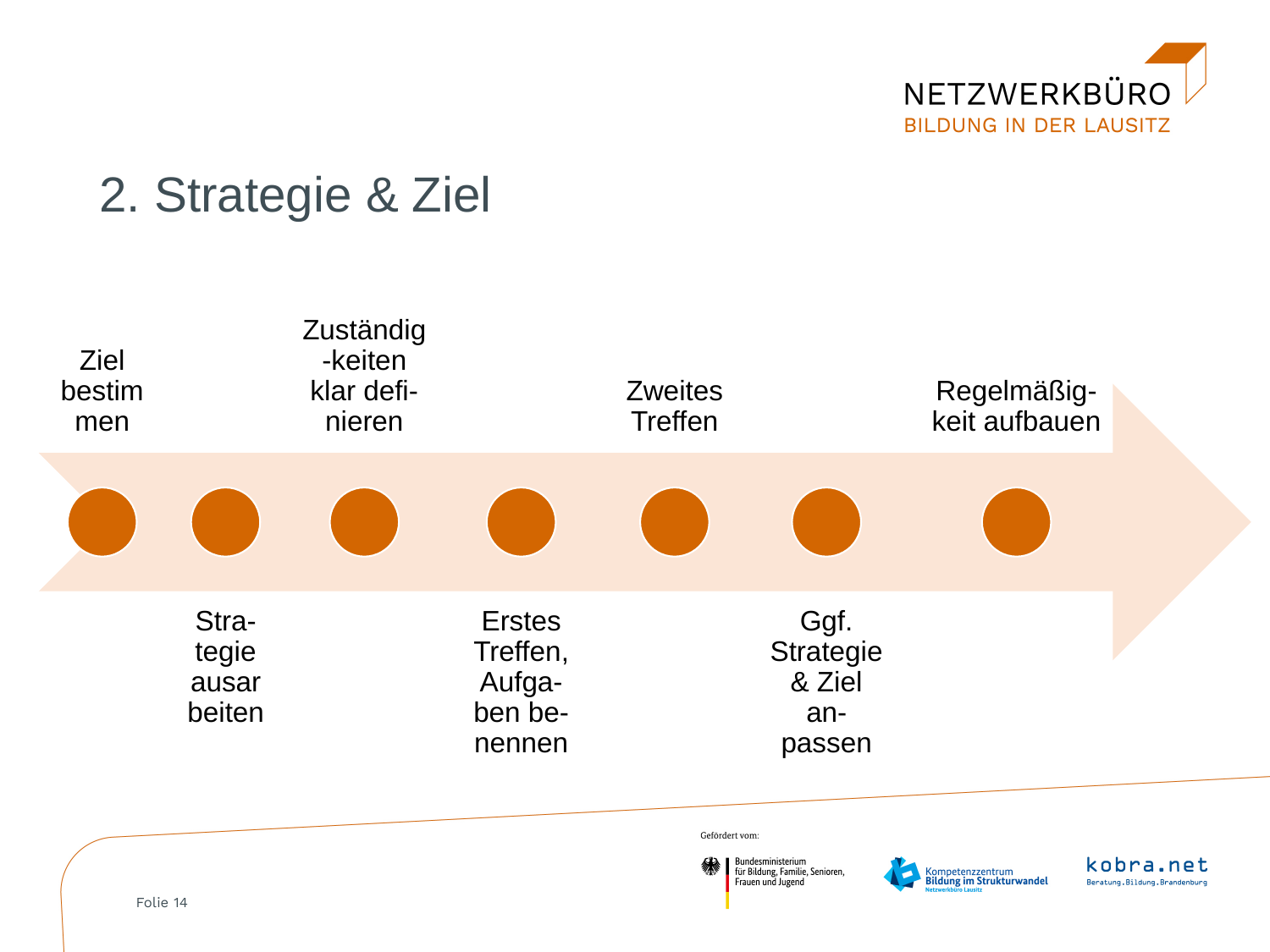

2. Strategie & Ziel
Ziel bestimmen
Stra-tegie ausarbeiten
Zuständig-keiten klar defi-nieren
Erstes Treffen, Aufga-ben be-nennen
Zweites Treffen
Ggf. Strategie & Ziel an-passen
Regelmäßig-keit aufbauen